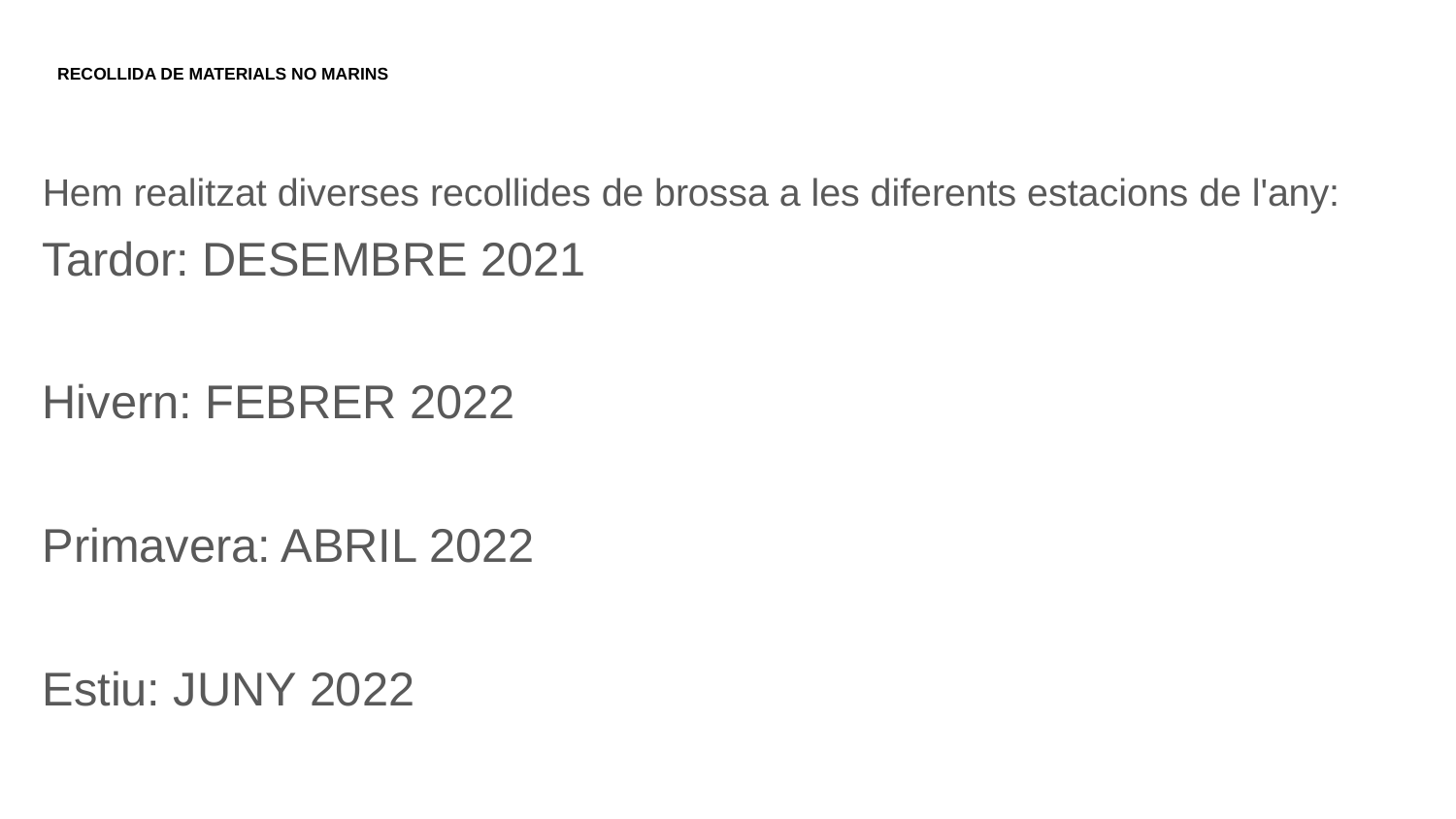

# RECOLLIDA DE MATERIALS NO MARINS

Hem realitzat diverses recollides de brossa a les diferents estacions de l'any:
Tardor: DESEMBRE 2021

Hivern: FEBRER 2022

Primavera: ABRIL 2022

Estiu: JUNY 2022